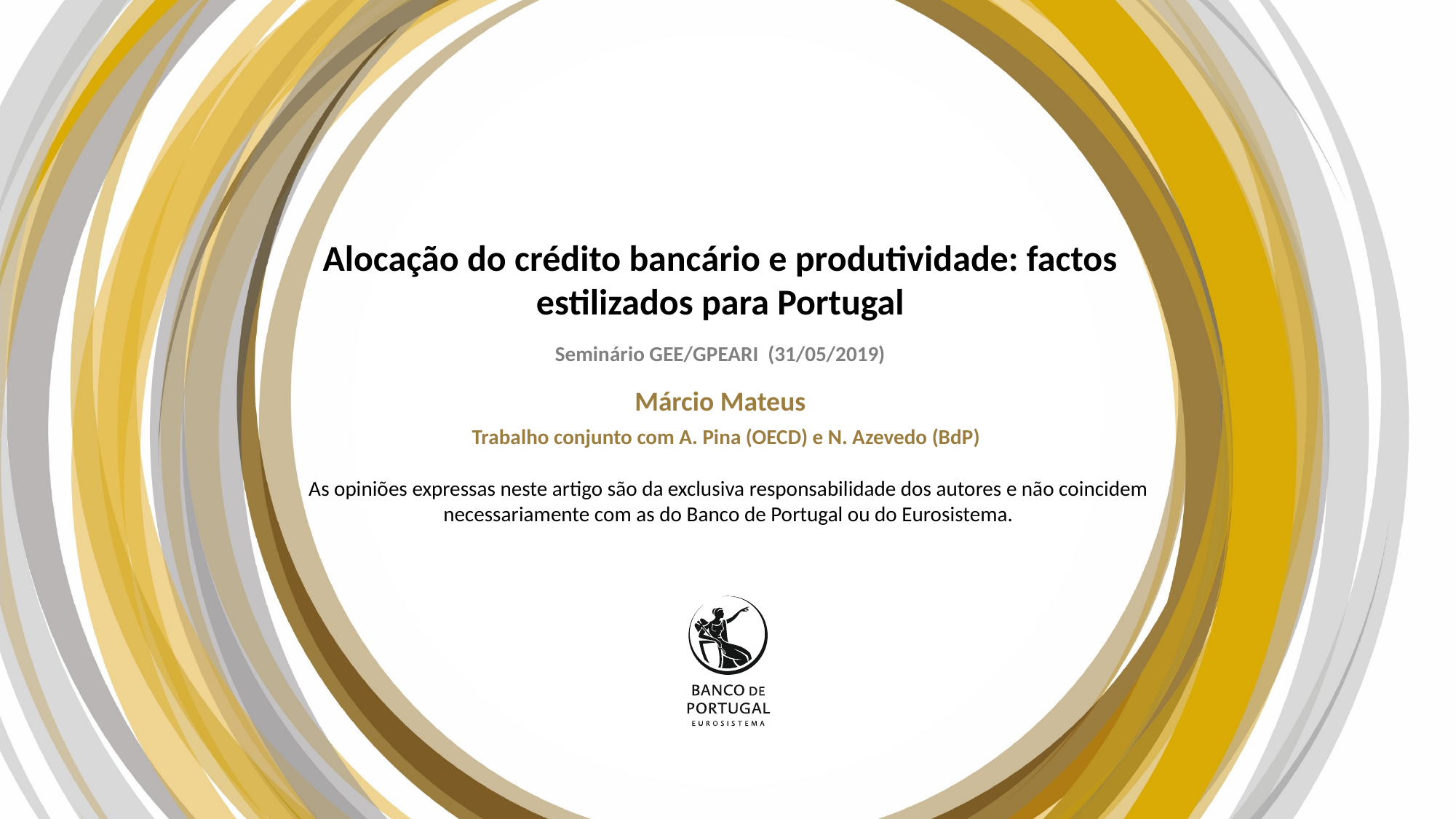

# Alocação do crédito bancário e produtividade: factos estilizados para Portugal Seminário GEE/GPEARI  (31/05/2019) Márcio Mateus
Trabalho conjunto com A. Pina (OECD) e N. Azevedo (BdP)

As opiniões expressas neste artigo são da exclusiva responsabilidade dos autores e não coincidem necessariamente com as do Banco de Portugal ou do Eurosistema.